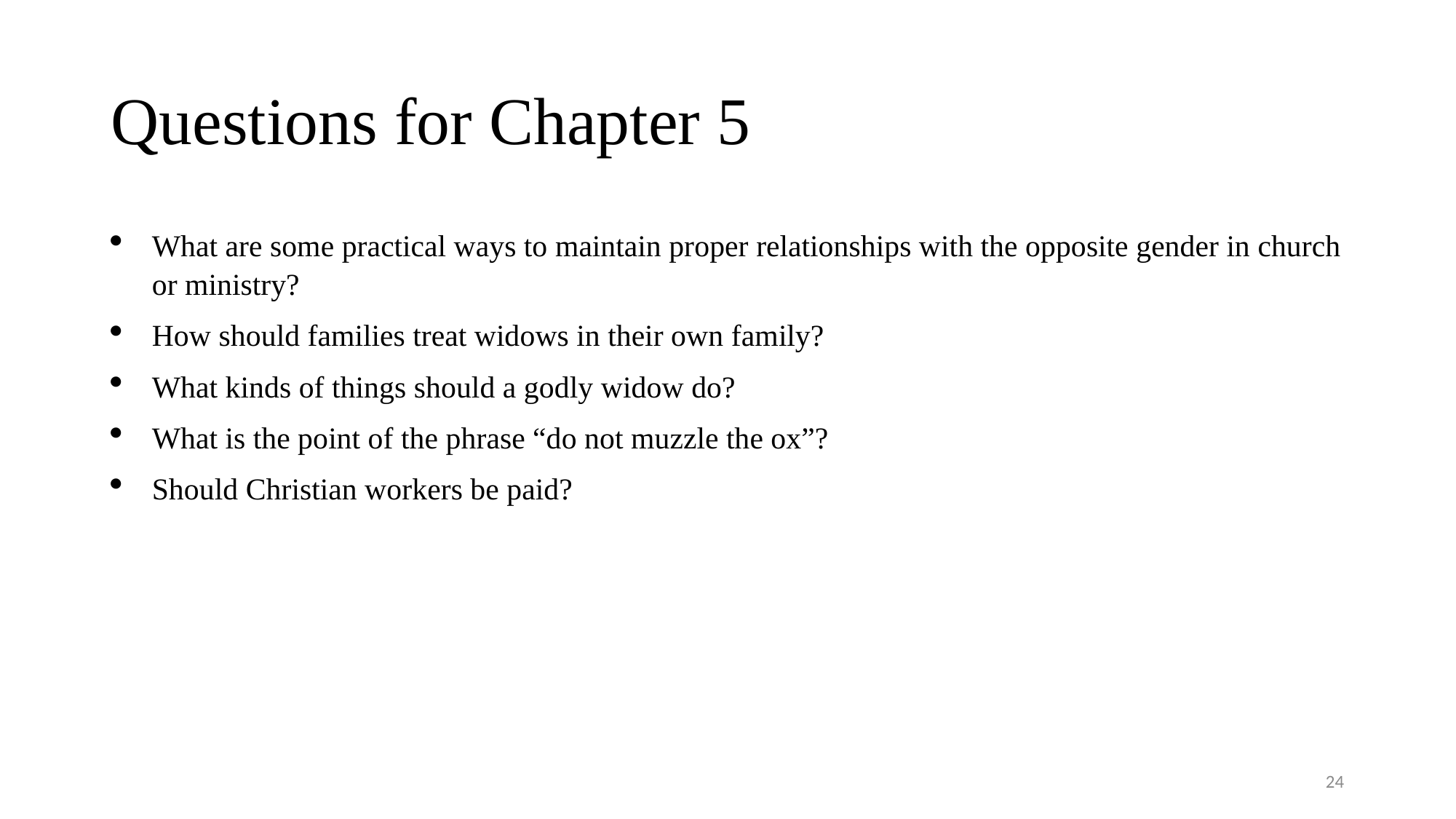

# Questions for Chapter 5
What are some practical ways to maintain proper relationships with the opposite gender in church or ministry?
How should families treat widows in their own family?
What kinds of things should a godly widow do?
What is the point of the phrase “do not muzzle the ox”?
Should Christian workers be paid?

24